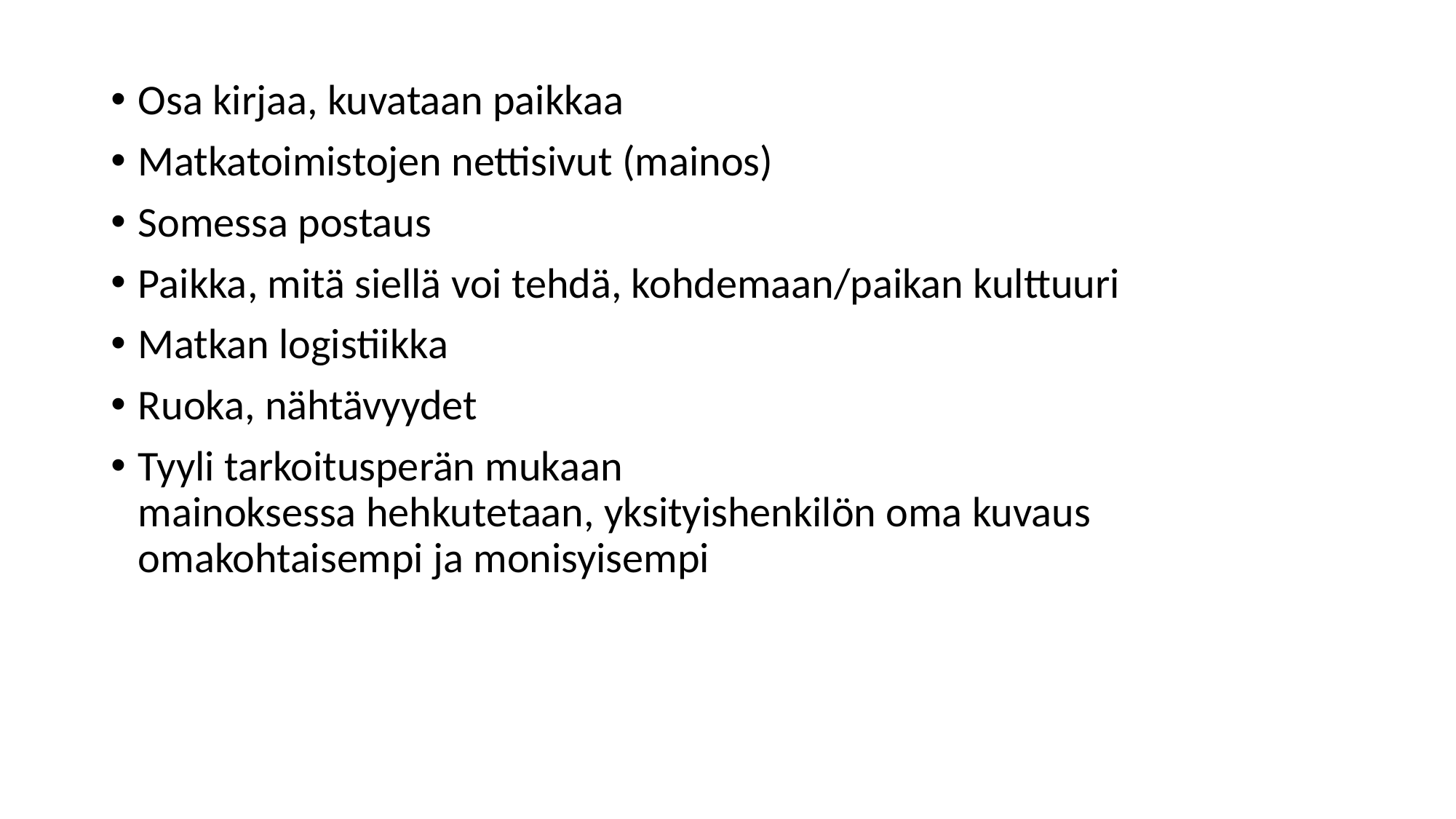

Osa kirjaa, kuvataan paikkaa
Matkatoimistojen nettisivut (mainos)
Somessa postaus
Paikka, mitä siellä voi tehdä, kohdemaan/paikan kulttuuri
Matkan logistiikka
Ruoka, nähtävyydet
Tyyli tarkoitusperän mukaan
mainoksessa hehkutetaan, yksityishenkilön oma kuvaus omakohtaisempi ja monisyisempi